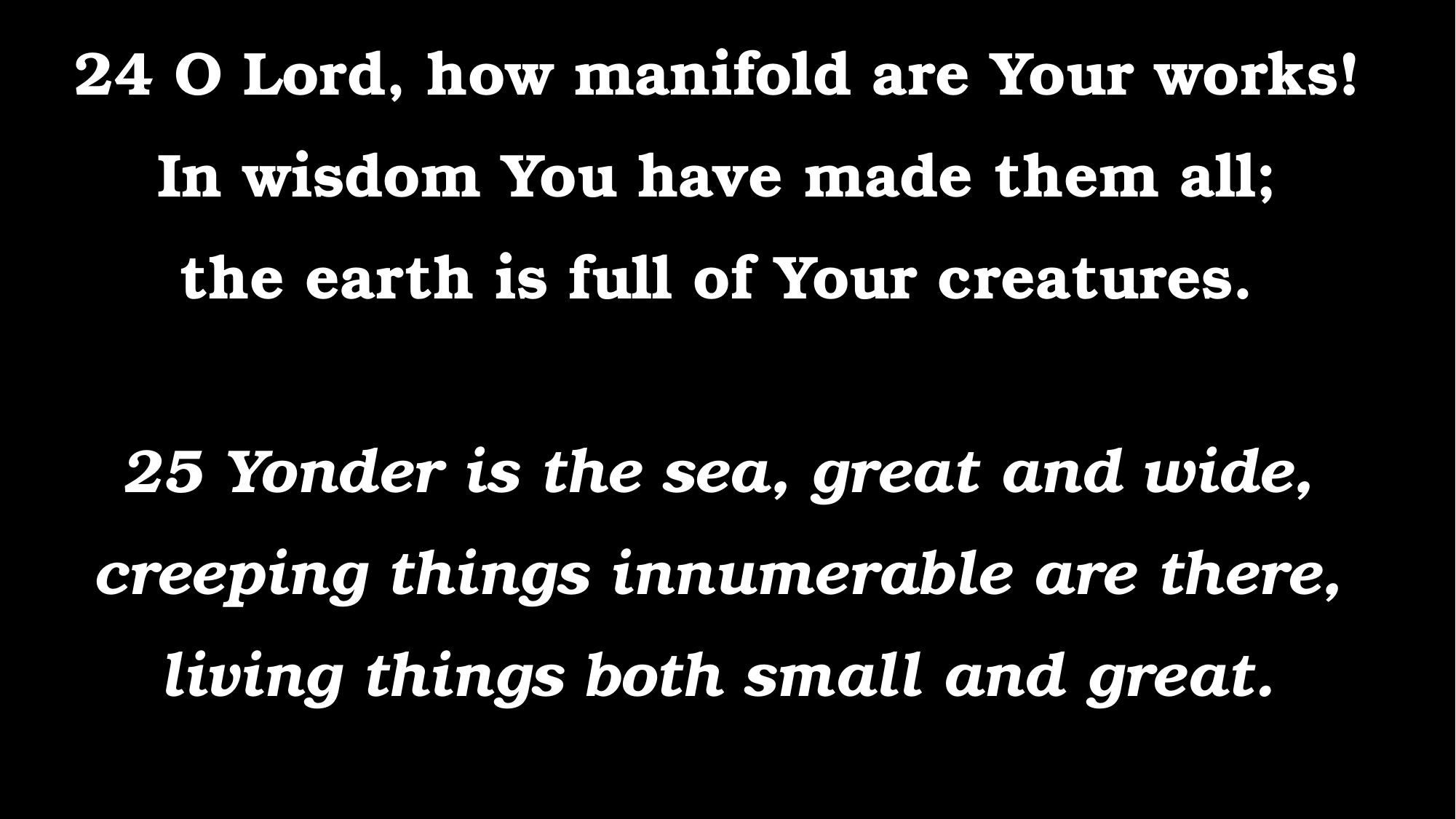

24 O Lord, how manifold are Your works!
In wisdom You have made them all;
the earth is full of Your creatures.

25 Yonder is the sea, great and wide,
creeping things innumerable are there,
living things both small and great.